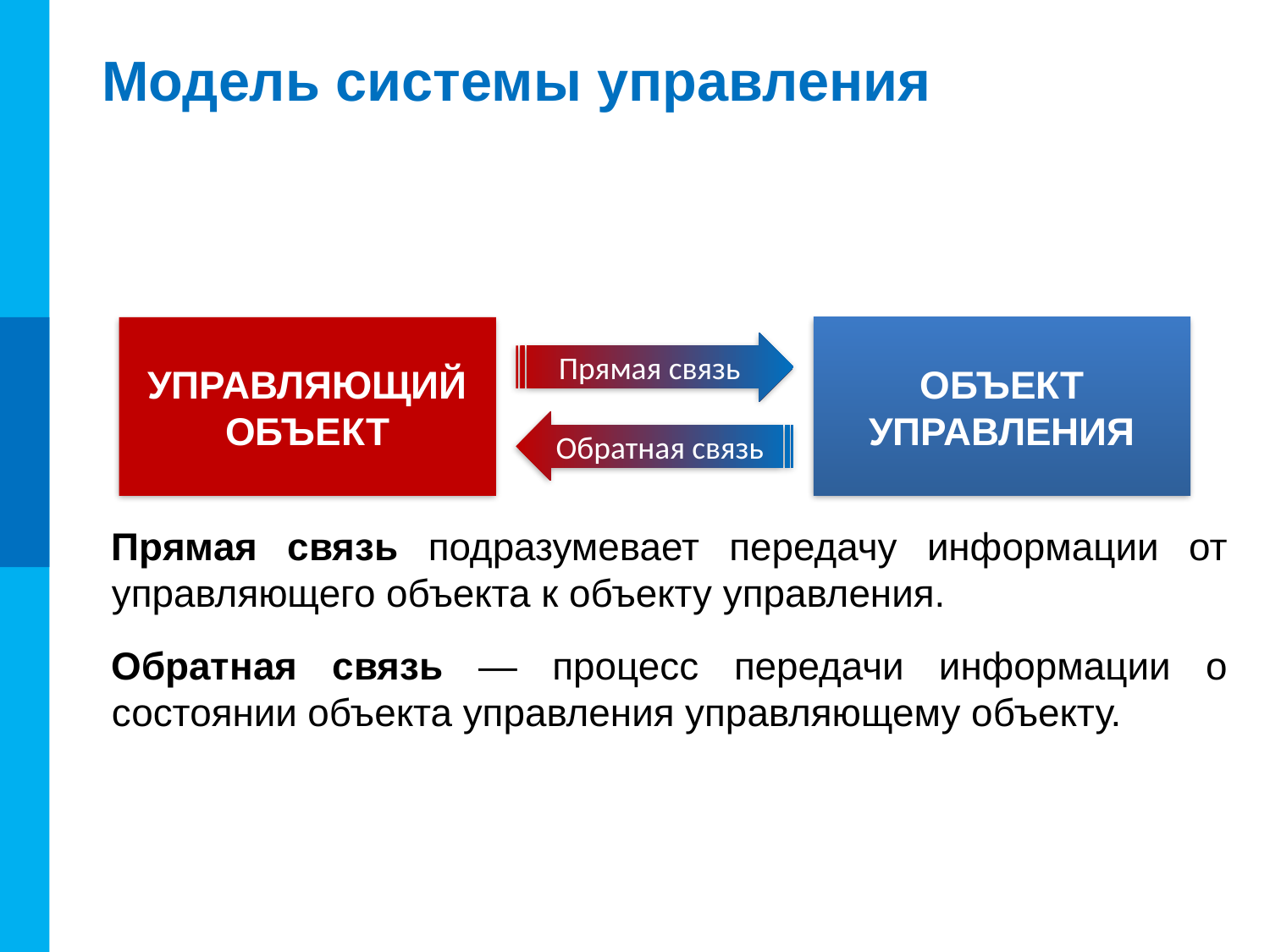

# Модель системы управления
УПРАВЛЯЮЩИЙ ОБЪЕКТ
ОБЪЕКТ
УПРАВЛЕНИЯ
Прямая связь
Обратная связь
Прямая связь подразумевает передачу информации от управляющего объекта к объекту управления.
Обратная связь — процесс передачи информации о состоянии объекта управления управляющему объекту.